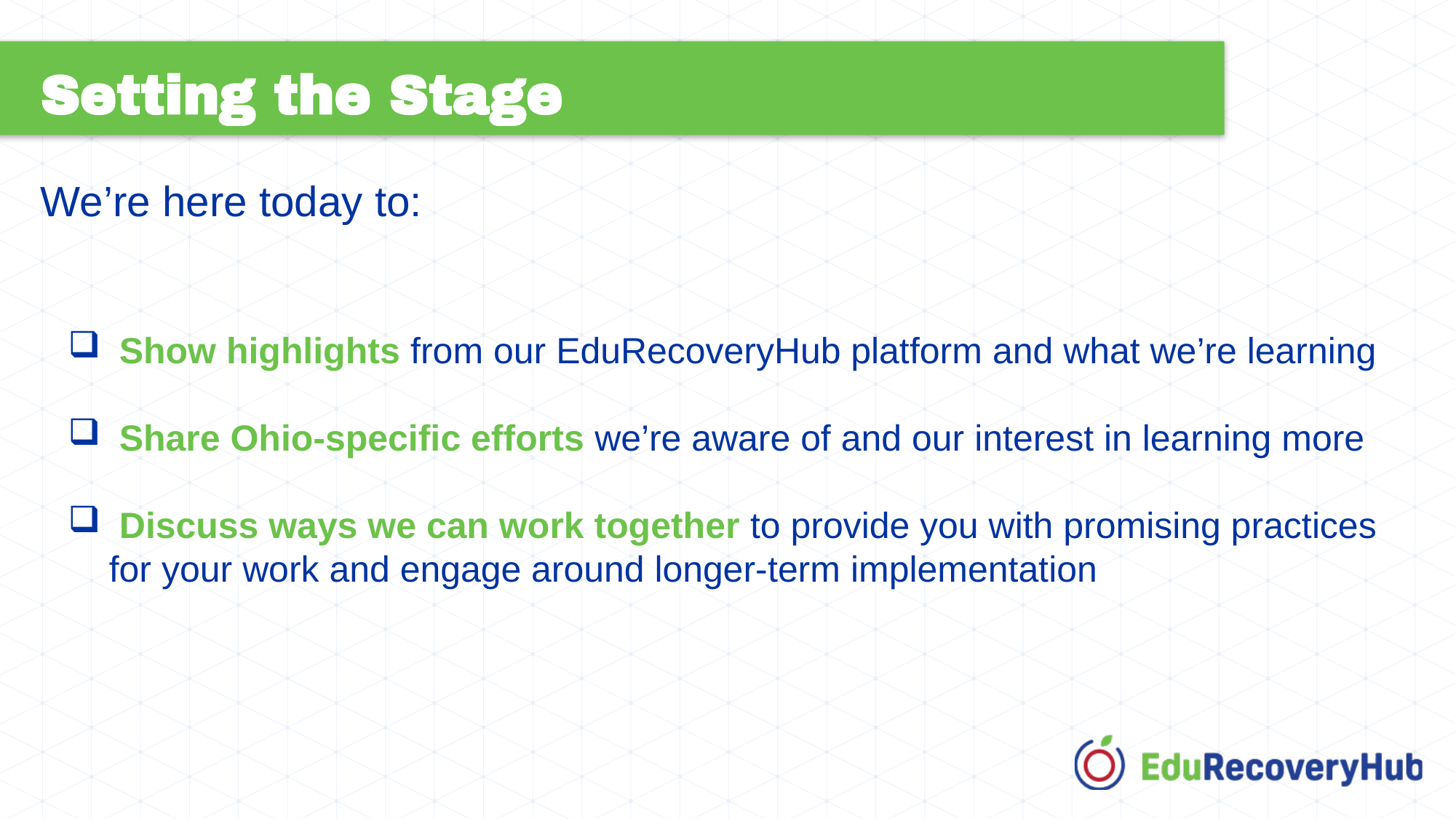

Setting the Stage
We’re here today to:

 Show highlights from our EduRecoveryHub platform and what we’re learning

 Share Ohio-specific efforts we’re aware of and our interest in learning more
 Discuss ways we can work together to provide you with promising practices for your work and engage around longer-term implementation